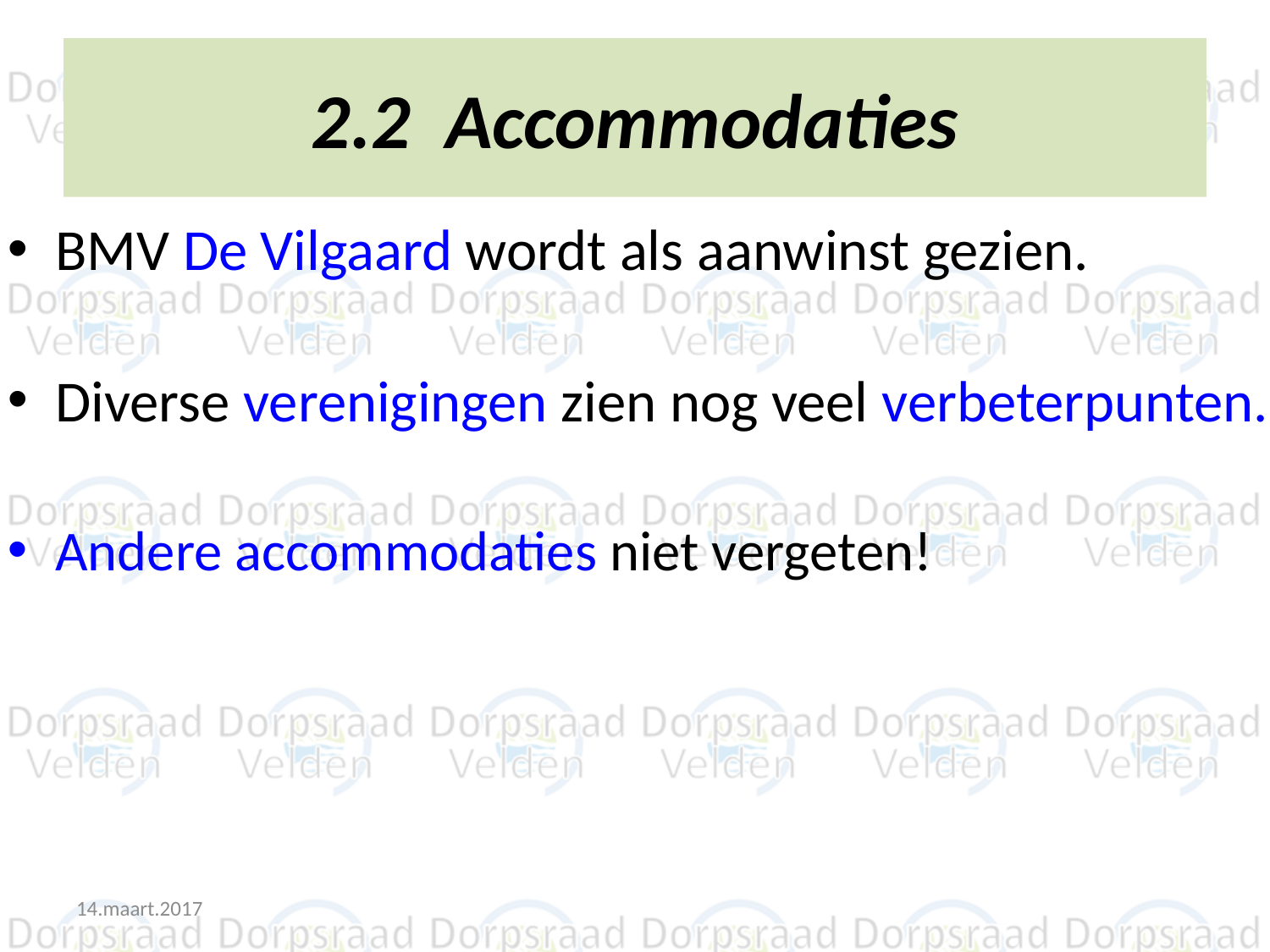

# 2.2  Accommodaties
BMV De Vilgaard wordt als aanwinst gezien.
Diverse verenigingen zien nog veel verbeterpunten.
Andere accommodaties niet vergeten!

14.maart.2017